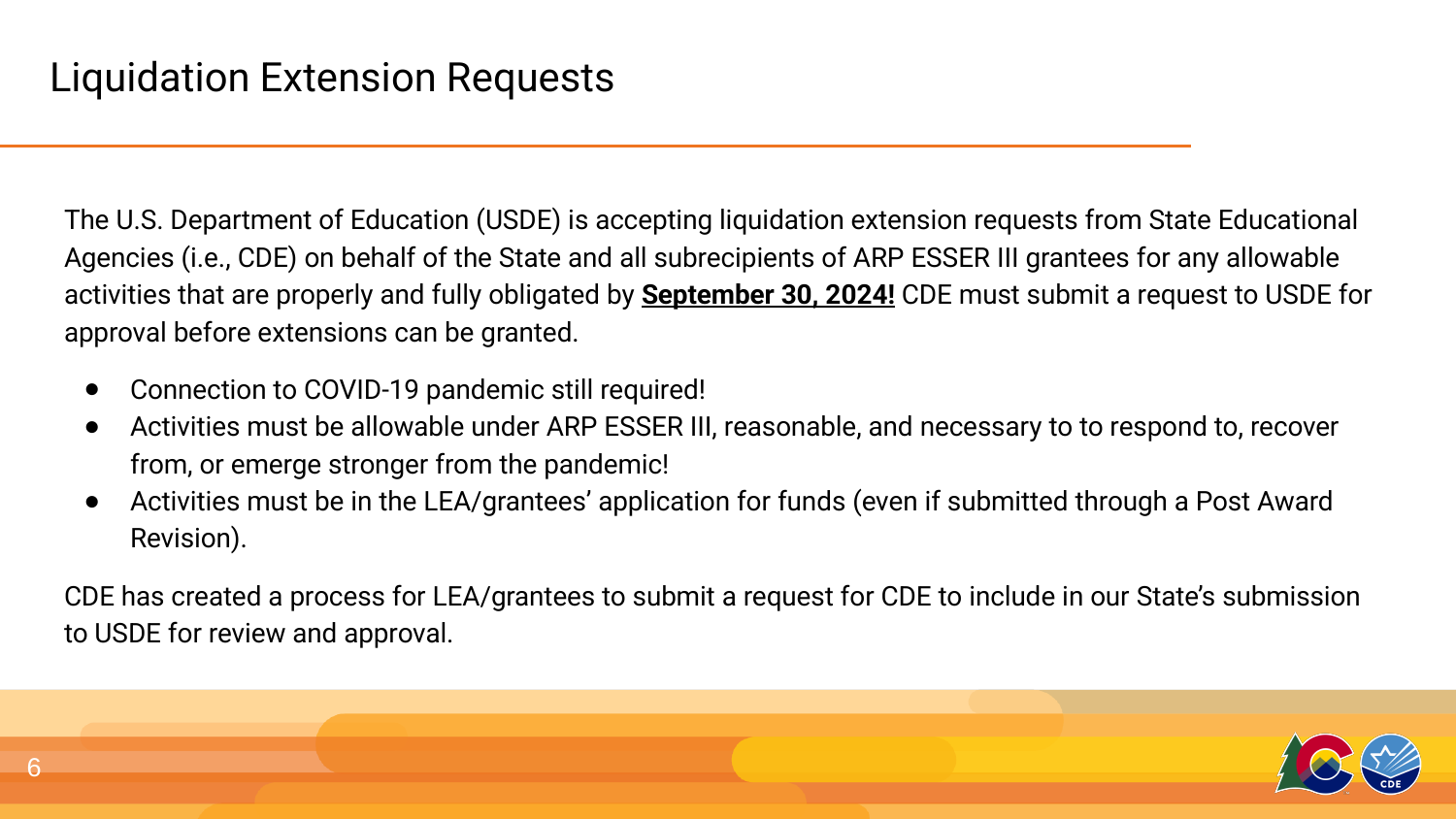

# Liquidation Extension Requests
The U.S. Department of Education (USDE) is accepting liquidation extension requests from State Educational Agencies (i.e., CDE) on behalf of the State and all subrecipients of ARP ESSER III grantees for any allowable activities that are properly and fully obligated by September 30, 2024! CDE must submit a request to USDE for approval before extensions can be granted.
Connection to COVID-19 pandemic still required!
Activities must be allowable under ARP ESSER III, reasonable, and necessary to to respond to, recover from, or emerge stronger from the pandemic!
Activities must be in the LEA/grantees’ application for funds (even if submitted through a Post Award Revision).
CDE has created a process for LEA/grantees to submit a request for CDE to include in our State’s submission to USDE for review and approval.